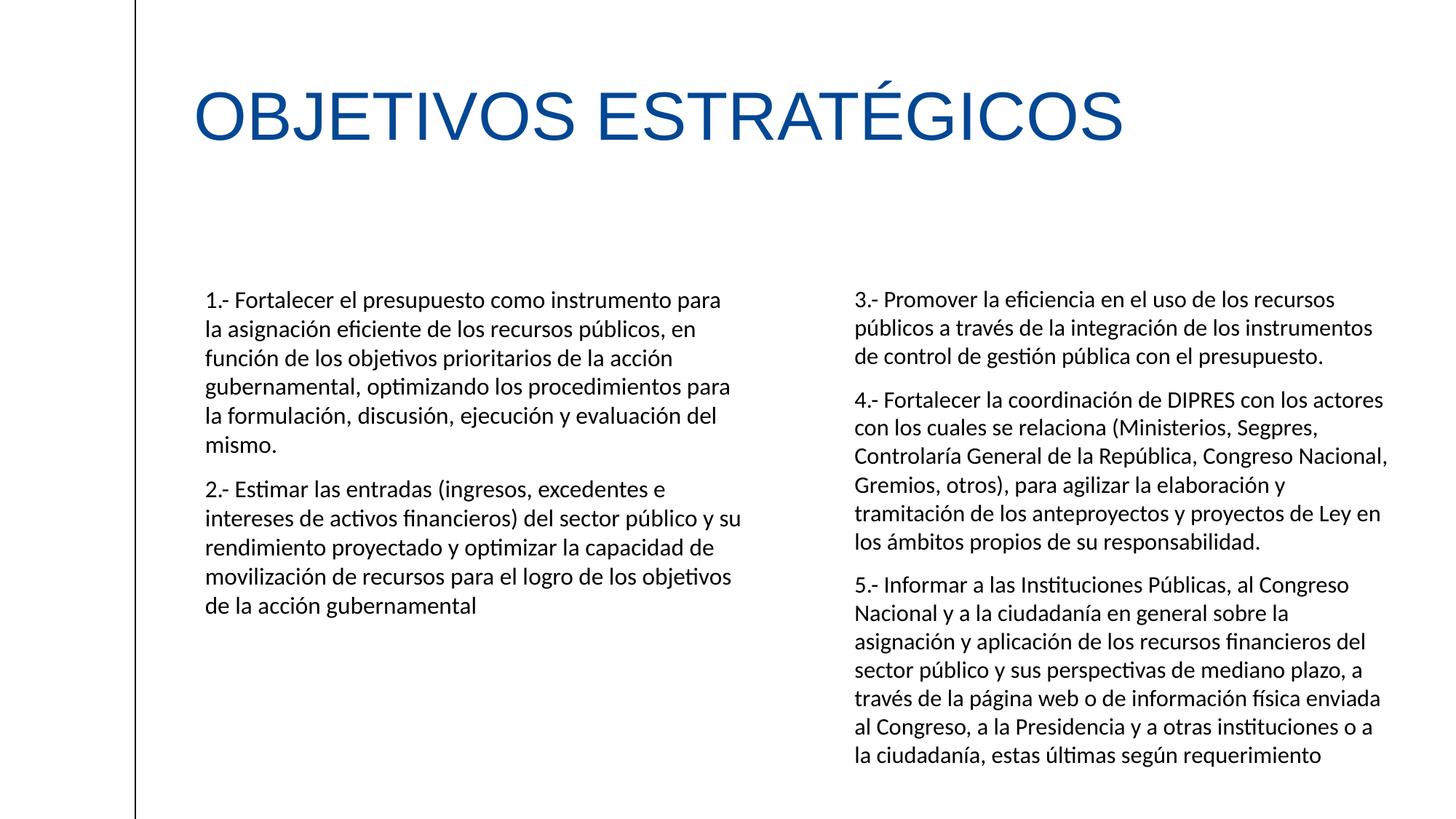

# objetivos estratégicos

1.- Fortalecer el presupuesto como instrumento para la asignación eficiente de los recursos públicos, en función de los objetivos prioritarios de la acción gubernamental, optimizando los procedimientos para la formulación, discusión, ejecución y evaluación del mismo.
2.- Estimar las entradas (ingresos, excedentes e intereses de activos financieros) del sector público y su rendimiento proyectado y optimizar la capacidad de movilización de recursos para el logro de los objetivos de la acción gubernamental
3.- Promover la eficiencia en el uso de los recursos públicos a través de la integración de los instrumentos de control de gestión pública con el presupuesto.
4.- Fortalecer la coordinación de DIPRES con los actores con los cuales se relaciona (Ministerios, Segpres, Controlaría General de la República, Congreso Nacional, Gremios, otros), para agilizar la elaboración y tramitación de los anteproyectos y proyectos de Ley en los ámbitos propios de su responsabilidad.
5.- Informar a las Instituciones Públicas, al Congreso Nacional y a la ciudadanía en general sobre la asignación y aplicación de los recursos financieros del sector público y sus perspectivas de mediano plazo, a través de la página web o de información física enviada al Congreso, a la Presidencia y a otras instituciones o a la ciudadanía, estas últimas según requerimiento